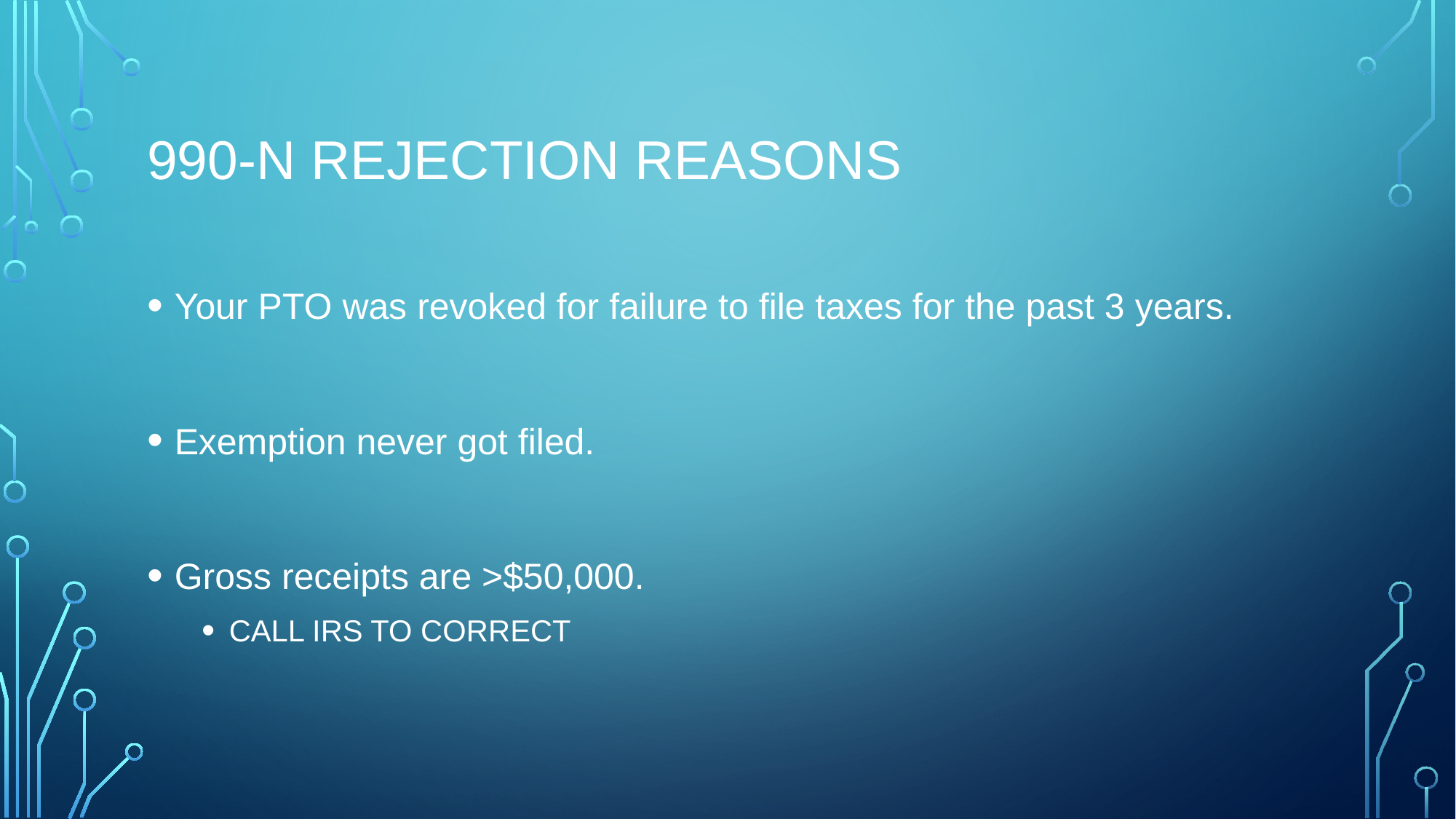

# 990-n Rejection Reasons
Your PTO was revoked for failure to file taxes for the past 3 years.

Exemption never got filed.

Gross receipts are >$50,000.
CALL IRS TO CORRECT